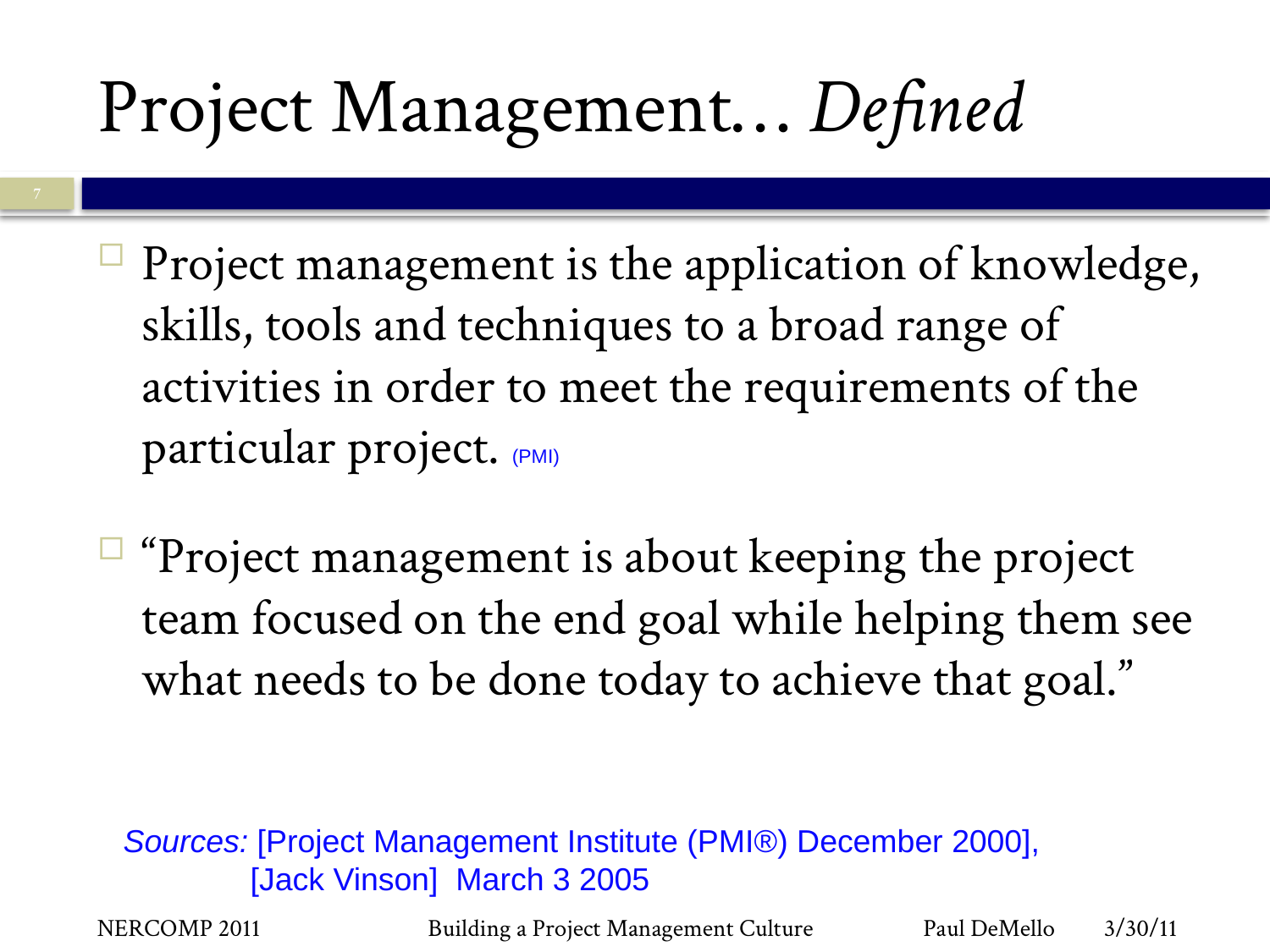

# Project Management… Defined
7
Project management is the application of knowledge, skills, tools and techniques to a broad range of activities in order to meet the requirements of the particular project. (PMI)

“Project management is about keeping the project team focused on the end goal while helping them see what needs to be done today to achieve that goal.”

Sources: [Project Management Institute (PMI®) December 2000],
	[Jack Vinson]  March 3 2005
NERCOMP 2011 	              Building a Project Management Culture                    Paul DeMello         3/30/11